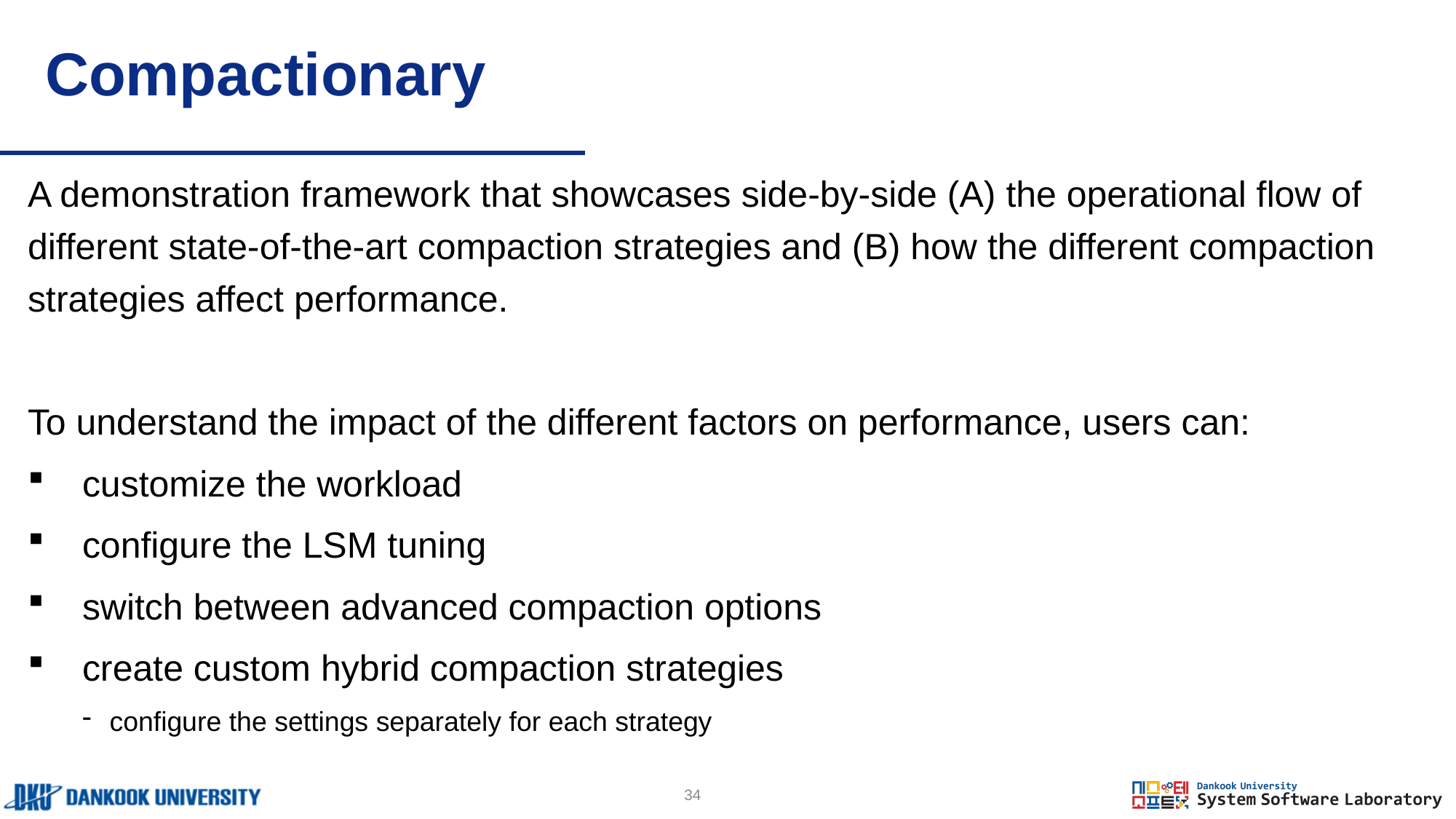

# Compactionary
A demonstration framework that showcases side-by-side (A) the operational flow of different state-of-the-art compaction strategies and (B) how the different compaction strategies affect performance.

To understand the impact of the different factors on performance, users can:
customize the workload
configure the LSM tuning
switch between advanced compaction options
create custom hybrid compaction strategies
configure the settings separately for each strategy
34